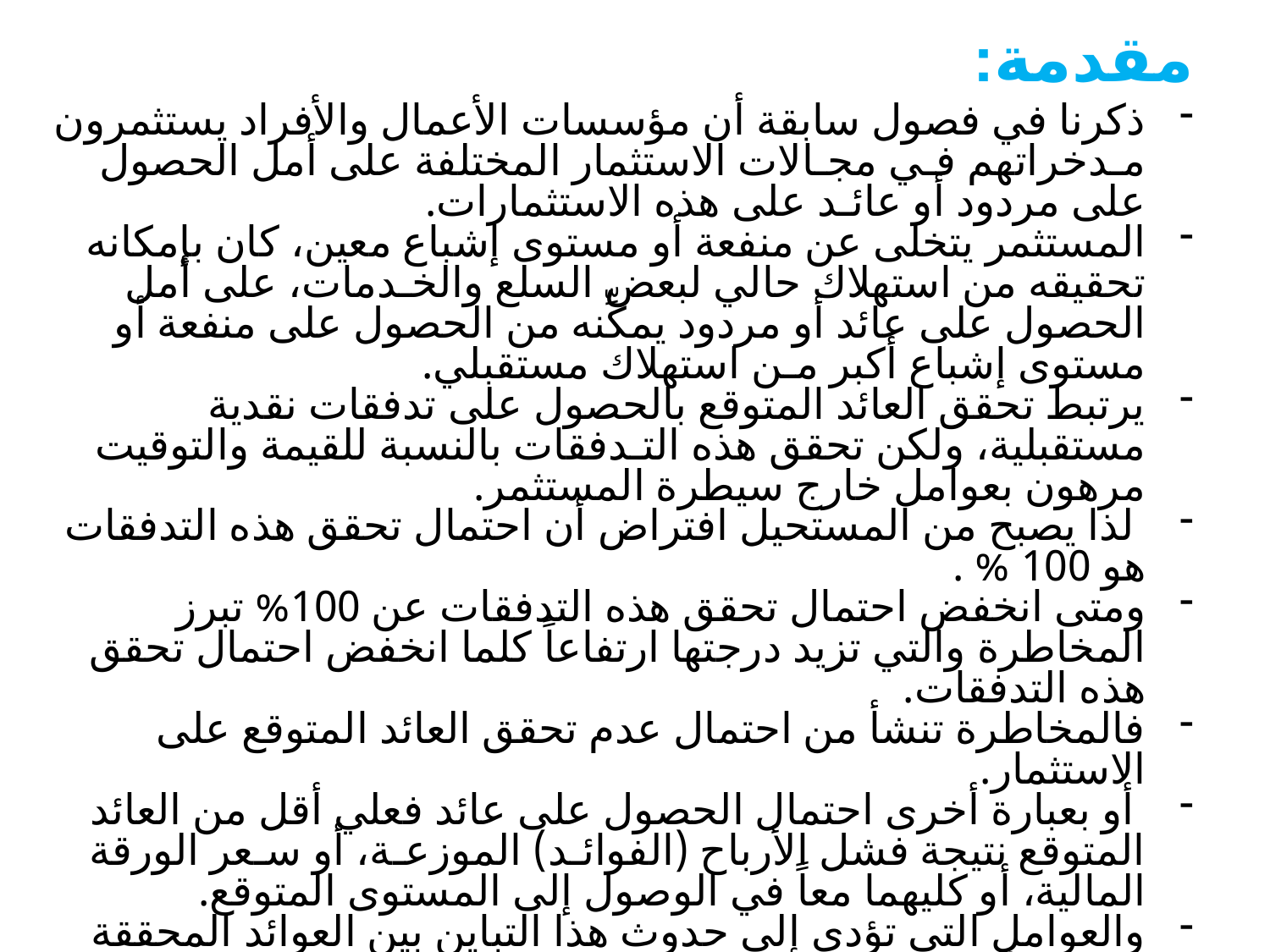

# مقدمة:
ذكرنا في فصول سابقة أن مؤسسات الأعمال والأفراد يستثمرون مـدخراتهم فـي مجـالات الاستثمار المختلفة على أمل الحصول على مردود أو عائـد على هذه الاستثمارات.
المستثمر يتخلى عن منفعة أو مستوى إشباع معين، كان بإمكانه تحقيقه من استهلاك حالي لبعض السلع والخـدمات، على أمل الحصول على عائد أو مردود يمكِّنه من الحصول على منفعة أو مستوى إشباع أكبر مـن استهلاك مستقبلي.
يرتبط تحقق العائد المتوقع بالحصول على تدفقات نقدية مستقبلية، ولكن تحقق هذه التـدفقات بالنسبة للقيمة والتوقيت مرهون بعوامل خارج سيطرة المستثمر.
 لذا يصبح من المستحيل افتراض أن احتمال تحقق هذه التدفقات هو 100 % .
ومتى انخفض احتمال تحقق هذه التدفقات عن 100% تبرز المخاطرة والتي تزيد درجتها ارتفاعاً كلما انخفض احتمال تحقق هذه التدفقات.
فالمخاطرة تنشأ من احتمال عدم تحقق العائد المتوقع على الاستثمار.
 أو بعبارة أخرى احتمال الحصول على عائد فعلي أقل من العائد المتوقع نتيجة فشل الأرباح (الفوائـد) الموزعـة، أو سـعر الورقة المالية، أو كليهما معاً في الوصول إلى المستوى المتوقع.
والعوامل التي تؤدي إلى حدوث هذا التباين بين العوائد المحققة (الفعلية) والعوائـد المتوقعـة تكوِّن مصادر هذه المخاطرة.
 وسيركز هذا الفصل على مفهومي العائد والمخاطرة ، ولكـن بدايـة سنتعرف على الحالات التي يمكن أن يواجهها متخذ القرار، لنرى أياً منها ينطبق على متخذ القـرار الاستثماري.